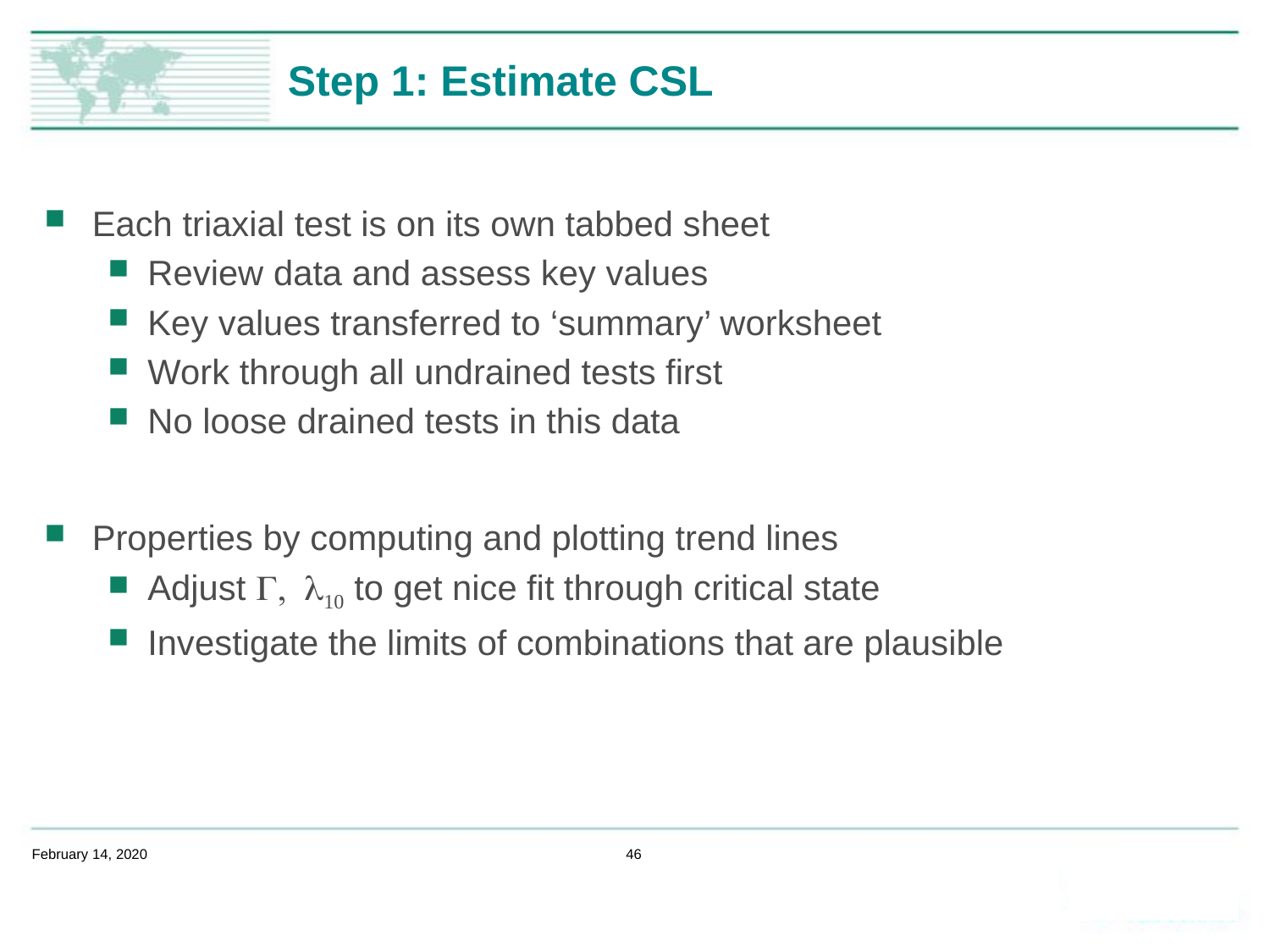

# Step 1: Estimate CSL

Each triaxial test is on its own tabbed sheet
Review data and assess key values
Key values transferred to ‘summary’ worksheet
Work through all undrained tests first
No loose drained tests in this data

Properties by computing and plotting trend lines
Adjust Γ, λ10 to get nice fit through critical state
Investigate the limits of combinations that are plausible

February 14, 2020
46